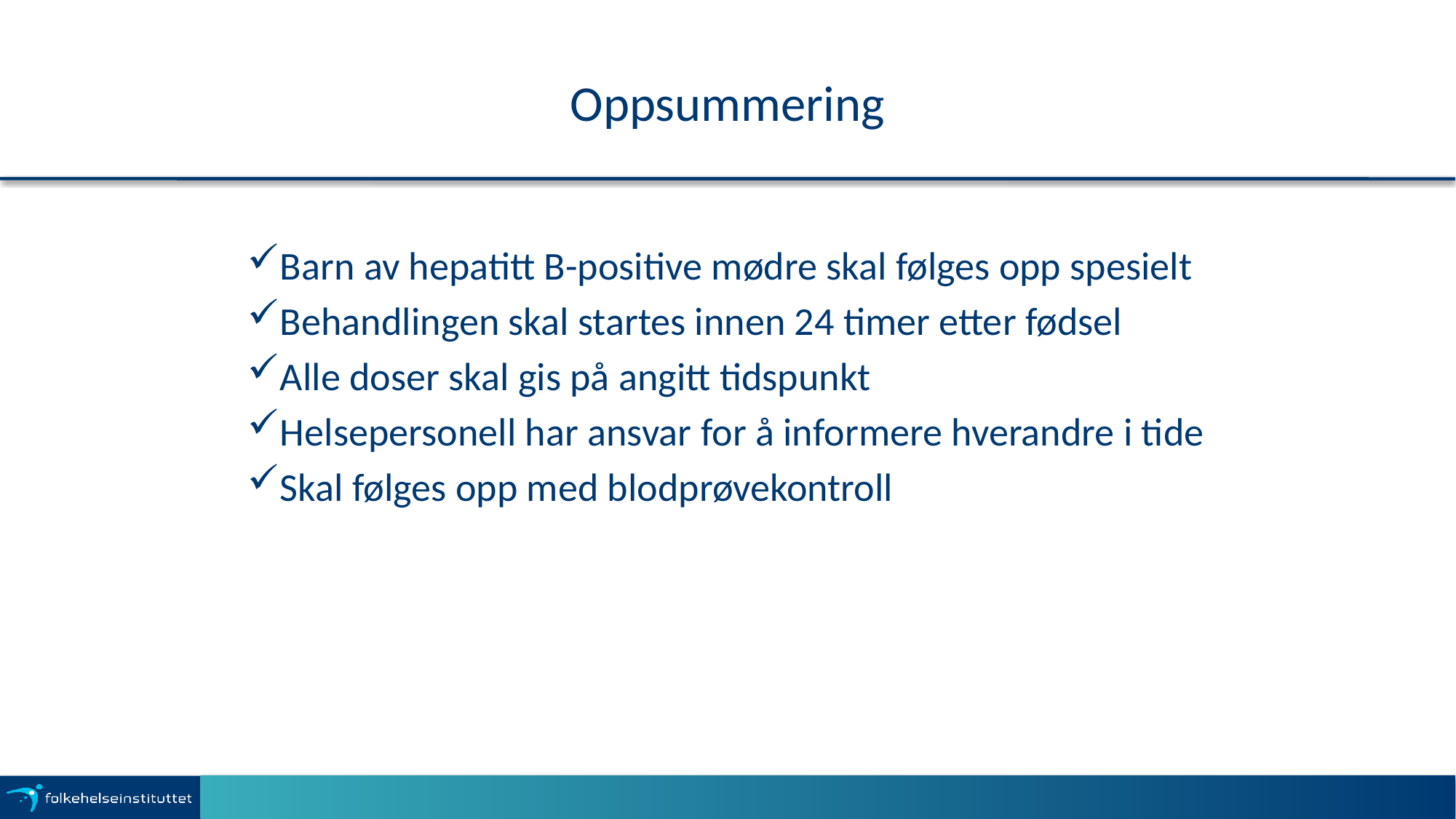

# Oppsummering
Barn av hepatitt B-positive mødre skal følges opp spesielt
Behandlingen skal startes innen 24 timer etter fødsel
Alle doser skal gis på angitt tidspunkt
Helsepersonell har ansvar for å informere hverandre i tide
Skal følges opp med blodprøvekontroll